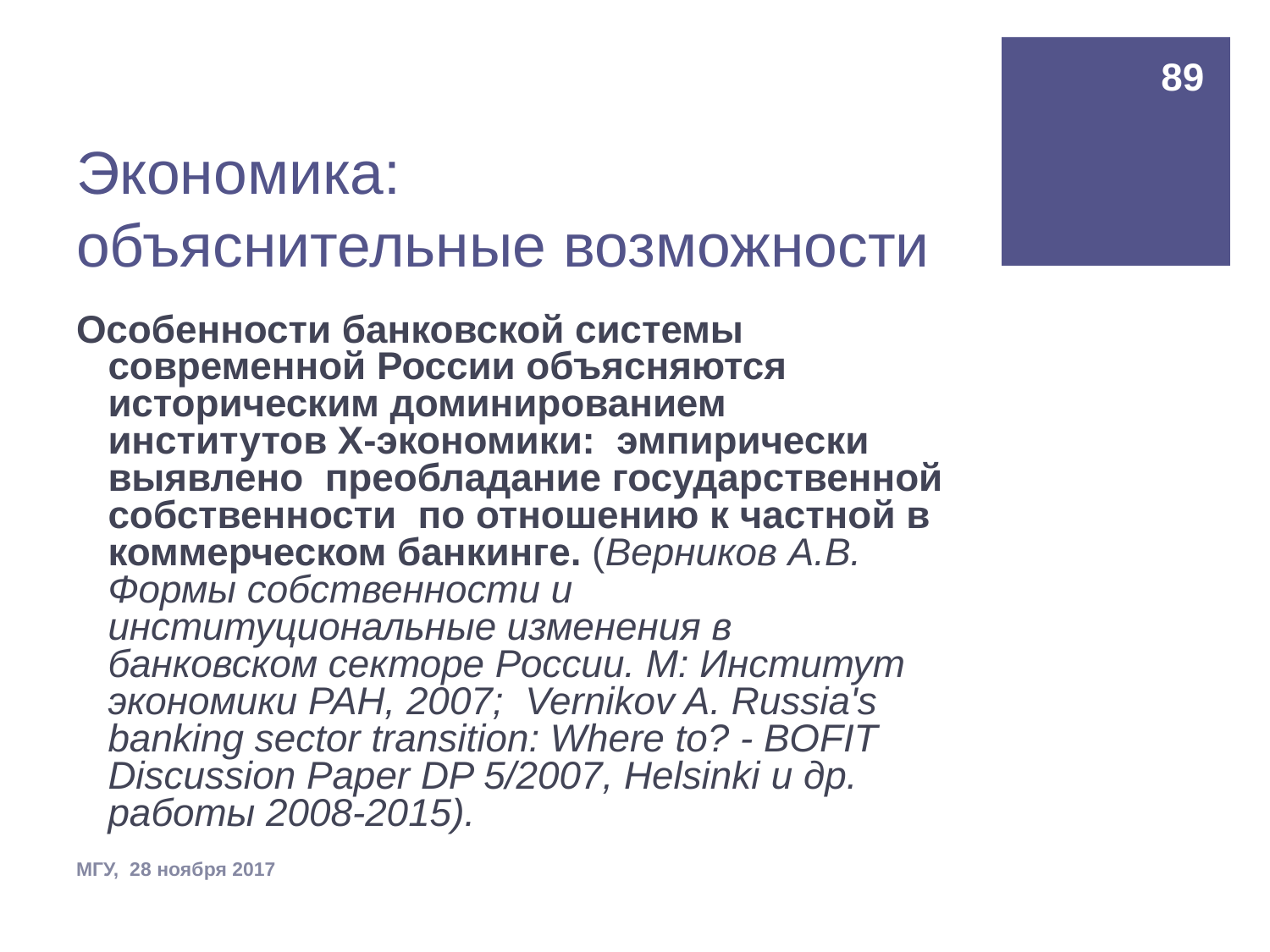

89
# Экономика: объяснительные возможности
Особенности банковской системы современной России объясняются историческим доминированием институтов Х-экономики:  эмпирически выявлено  преобладание государственной собственности  по отношению к частной в коммерческом банкинге. (Верников А.В. Формы собственности и институциональные изменения в  банковском секторе России. М: Институт экономики РАН, 2007;  Vernikov A. Russia's banking sector transition: Where to? - BOFIT Discussion Paper DP 5/2007, Helsinki и др. работы 2008-2015).

МГУ,  28 ноября 2017